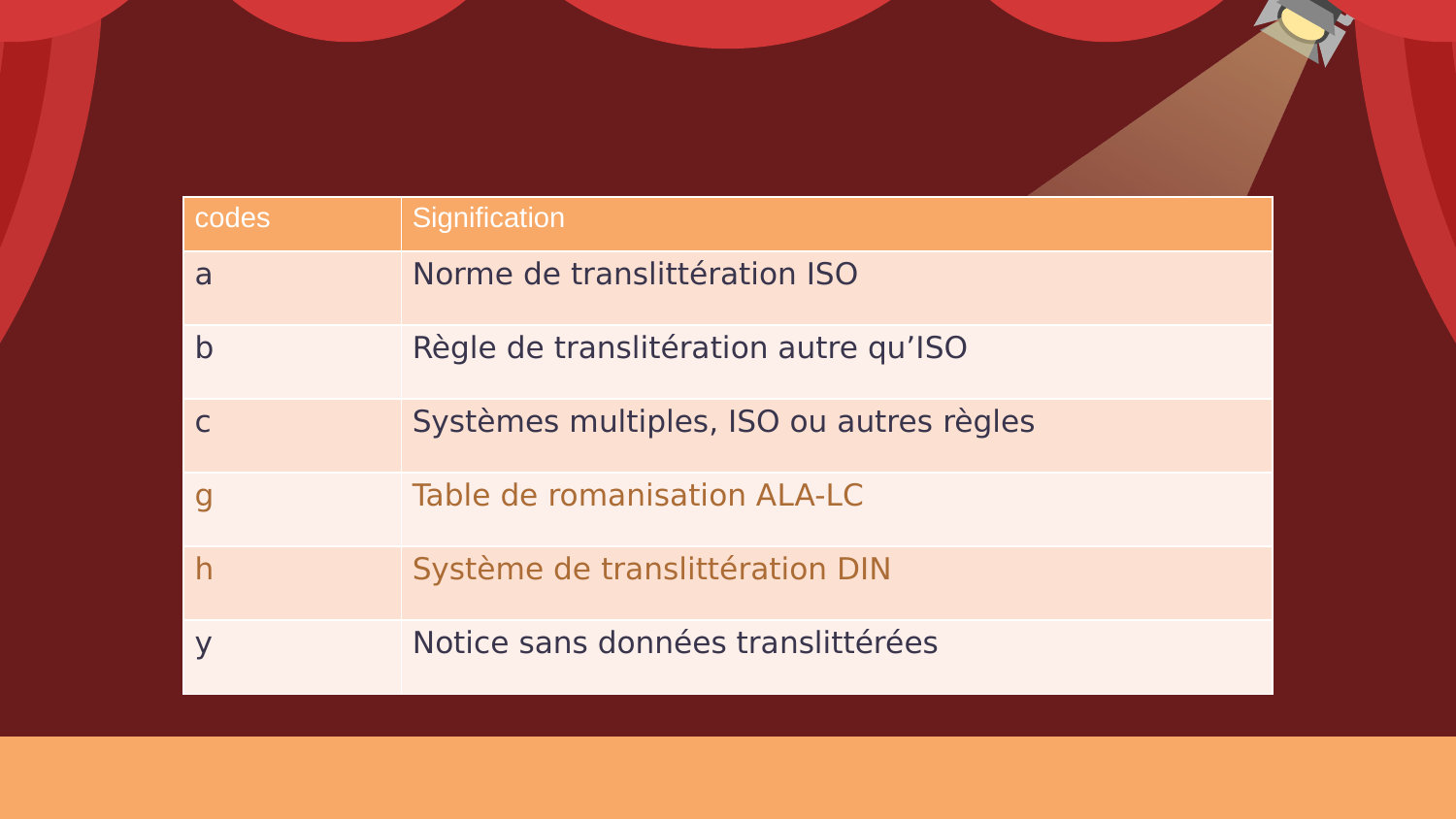

| codes | Signification |
| --- | --- |
| a | Norme de translittération ISO |
| b | Règle de translitération autre qu’ISO |
| c | Systèmes multiples, ISO ou autres règles |
| g | Table de romanisation ALA-LC |
| h | Système de translittération DIN |
| y | Notice sans données translittérées |